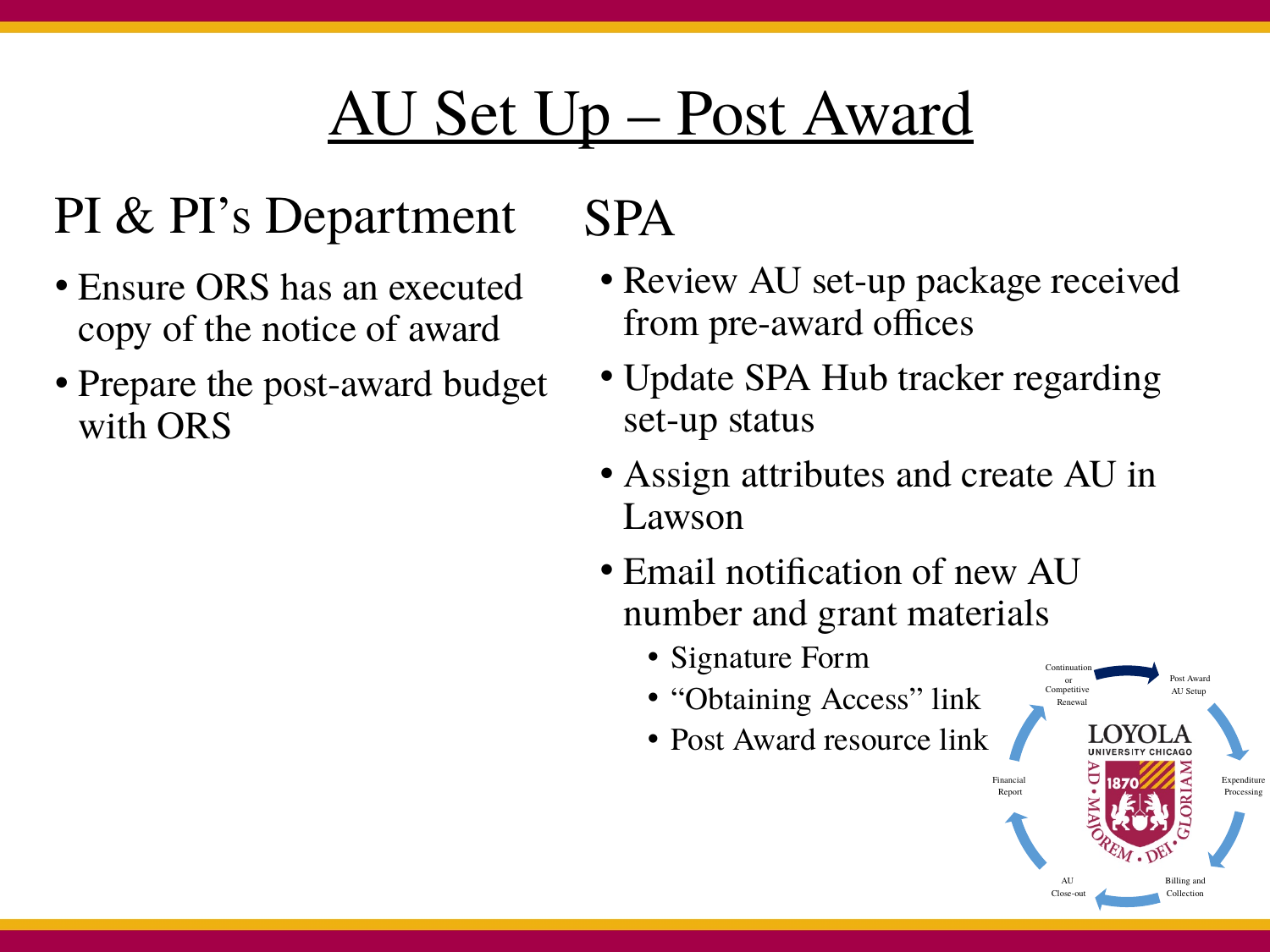

AU Set Up – Post Award
PI & PI’s Department
SPA
Review AU set-up package received from pre-award offices
Update SPA Hub tracker regarding set-up status
Assign attributes and create AU in Lawson
Email notification of new AU number and grant materials
Signature Form
“Obtaining Access” link
Post Award resource link
Ensure ORS has an executed copy of the notice of award
Prepare the post-award budget with ORS

     Post Award
   AU Setup
Expenditure
Processing
Billing and
Collection
AU
Close-out
Financial
Report
Continuation
or Competitive
   Renewal